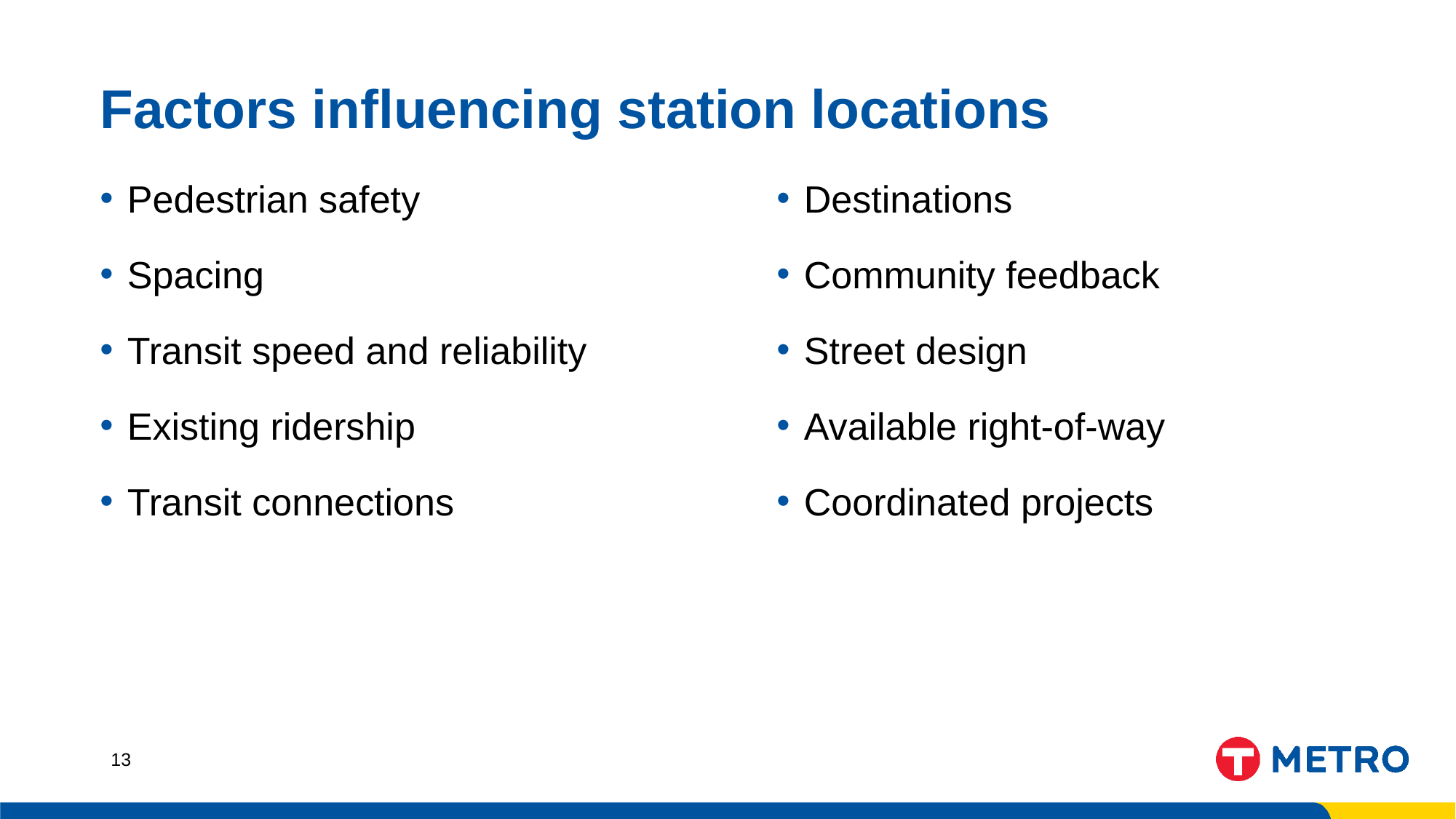

# Factors influencing station locations
Pedestrian safety
Spacing
Transit speed and reliability
Existing ridership
Transit connections
Destinations
Community feedback
Street design
Available right-of-way
Coordinated projects

13